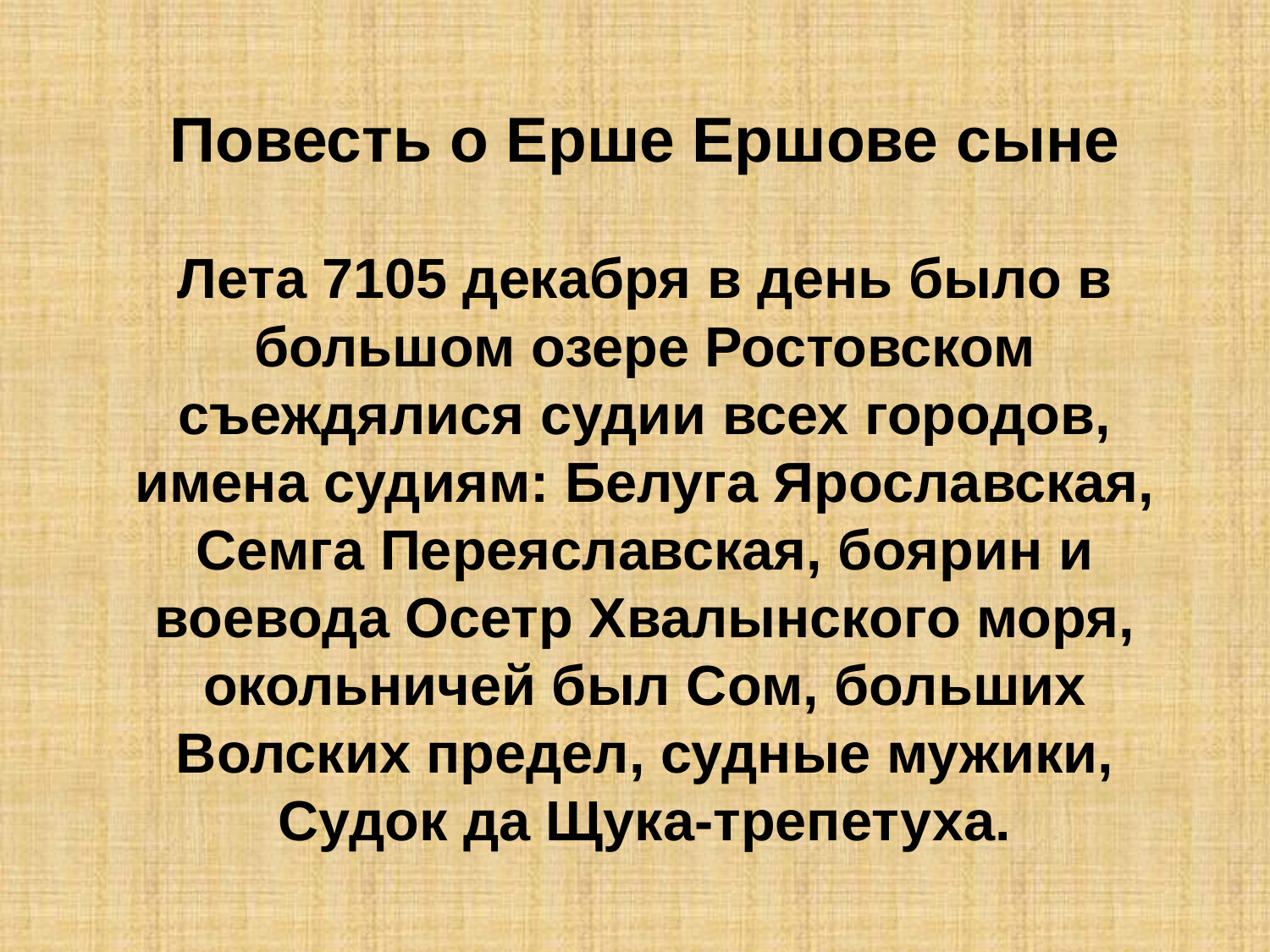

# Повесть о Ерше Ершове сыне Лета 7105 декабря в день было в большом озере Ростовском съеждялися судии всех городов, имена судиям: Белуга Ярославская, Семга Переяславская, боярин и воевода Осетр Хвалынского моря, окольничей был Сом, больших Волских предел, судные мужики, Судок да Щука-трепетуха.